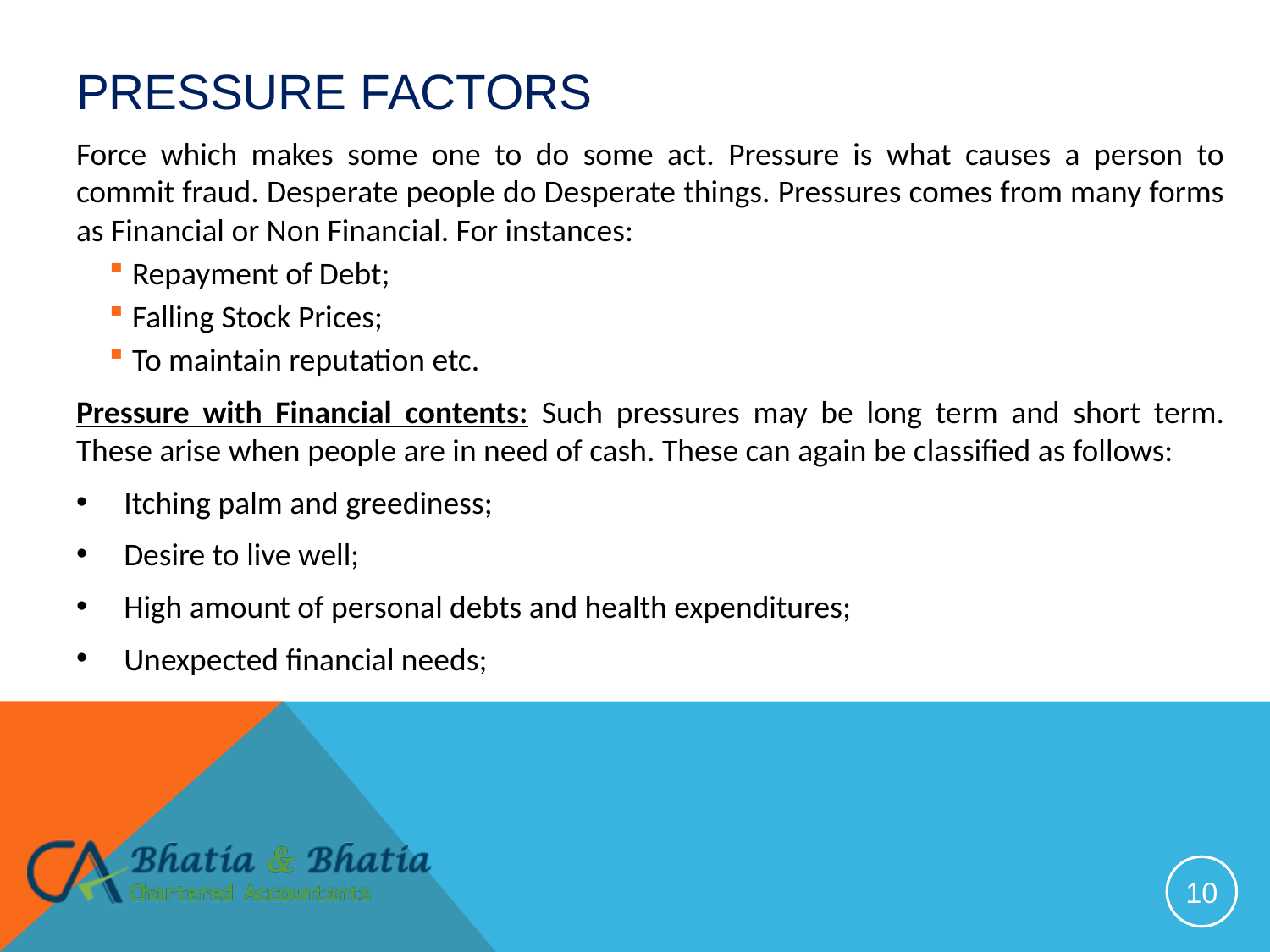

# Pressure Factors
Force which makes some one to do some act. Pressure is what causes a person to commit fraud. Desperate people do Desperate things. Pressures comes from many forms as Financial or Non Financial. For instances:
Repayment of Debt;
Falling Stock Prices;
To maintain reputation etc.
Pressure with Financial contents: Such pressures may be long term and short term. These arise when people are in need of cash. These can again be classified as follows:
Itching palm and greediness;
Desire to live well;
High amount of personal debts and health expenditures;
Unexpected financial needs;
10